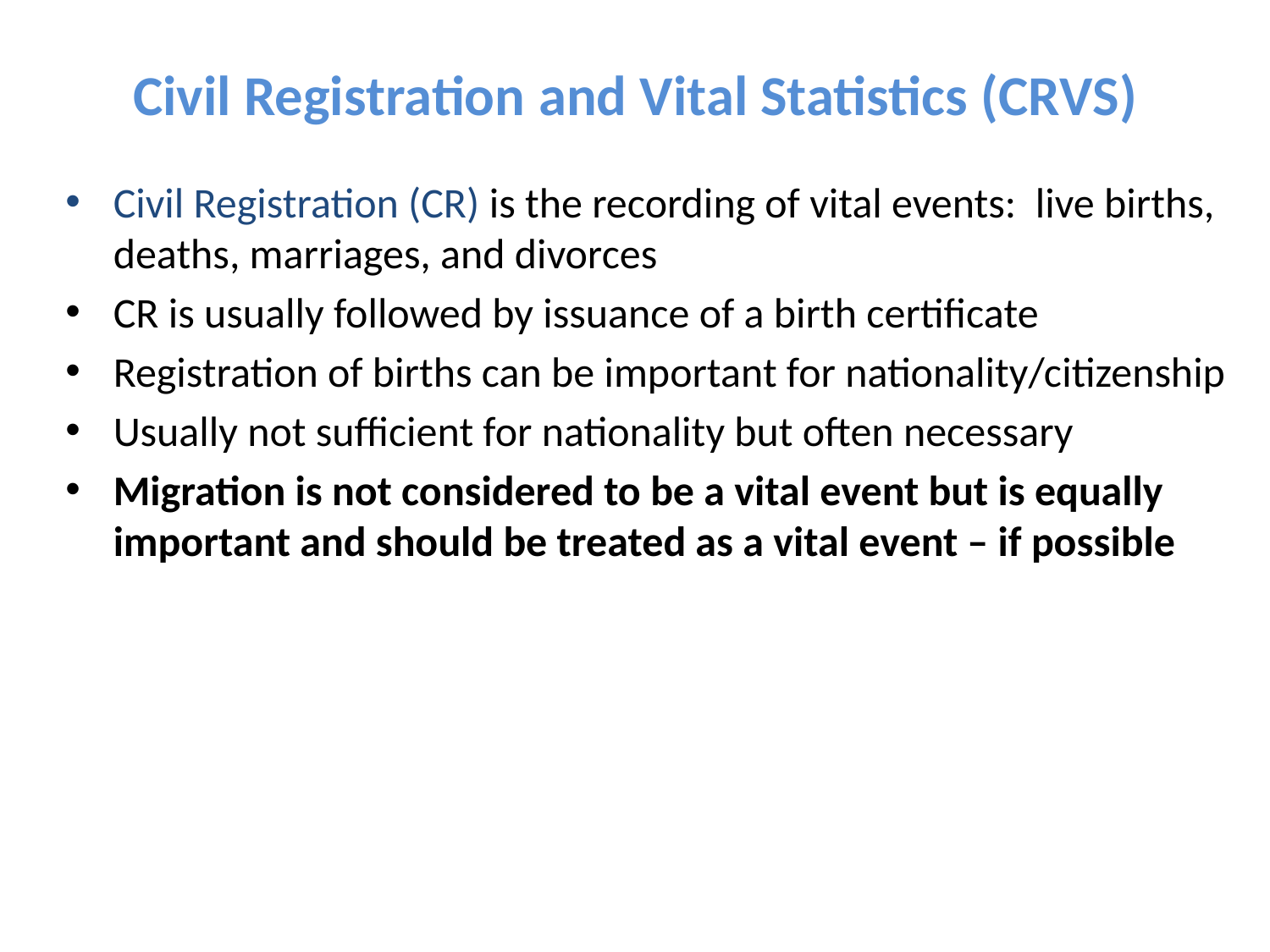

# Civil Registration and Vital Statistics (CRVS)
Civil Registration (CR) is the recording of vital events:  live births, deaths, marriages, and divorces
CR is usually followed by issuance of a birth certificate
Registration of births can be important for nationality/citizenship
Usually not sufficient for nationality but often necessary
Migration is not considered to be a vital event but is equally important and should be treated as a vital event – if possible